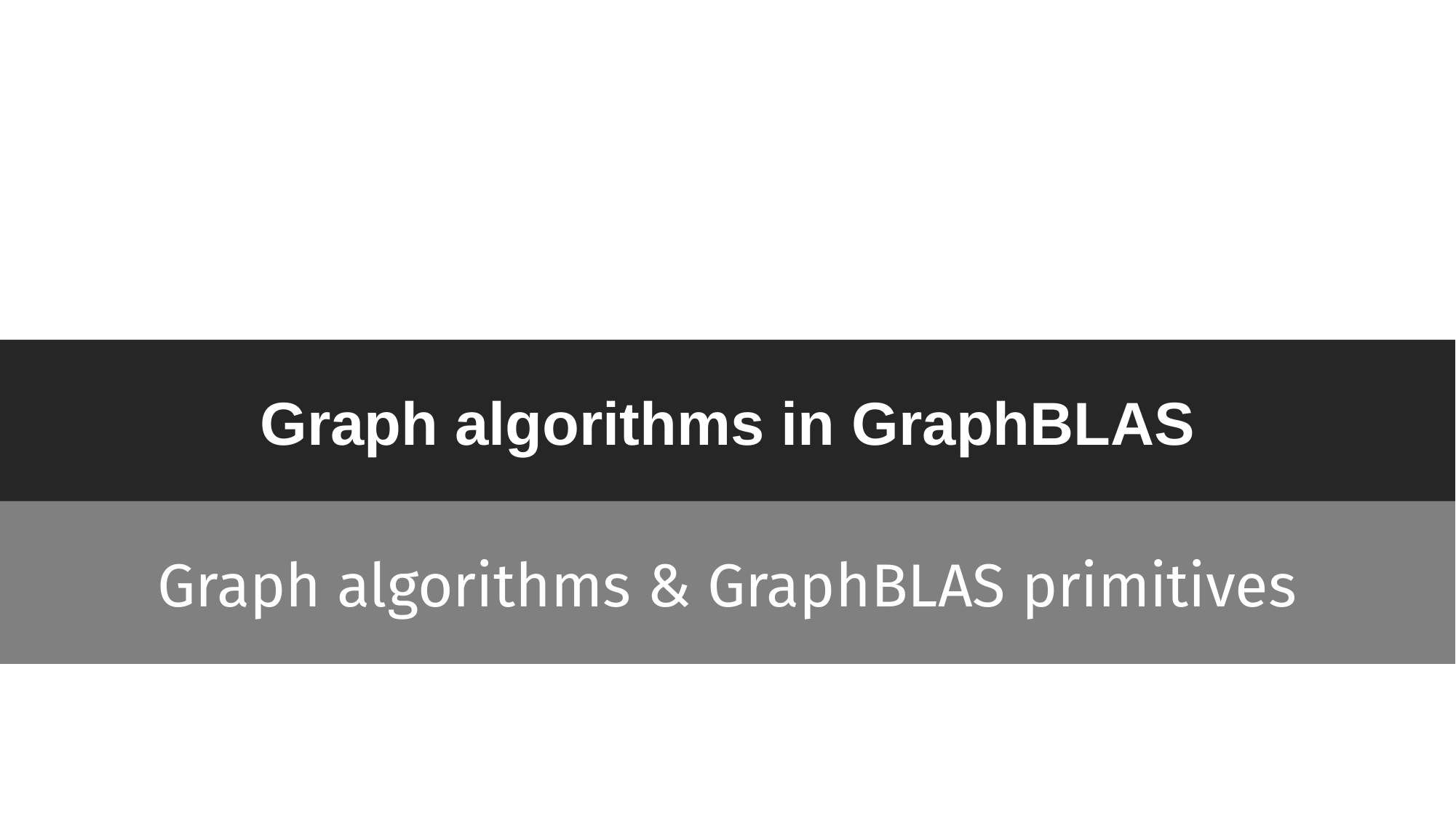

# Graph algorithms in GraphBLAS
Graph algorithms & GraphBLAS primitives